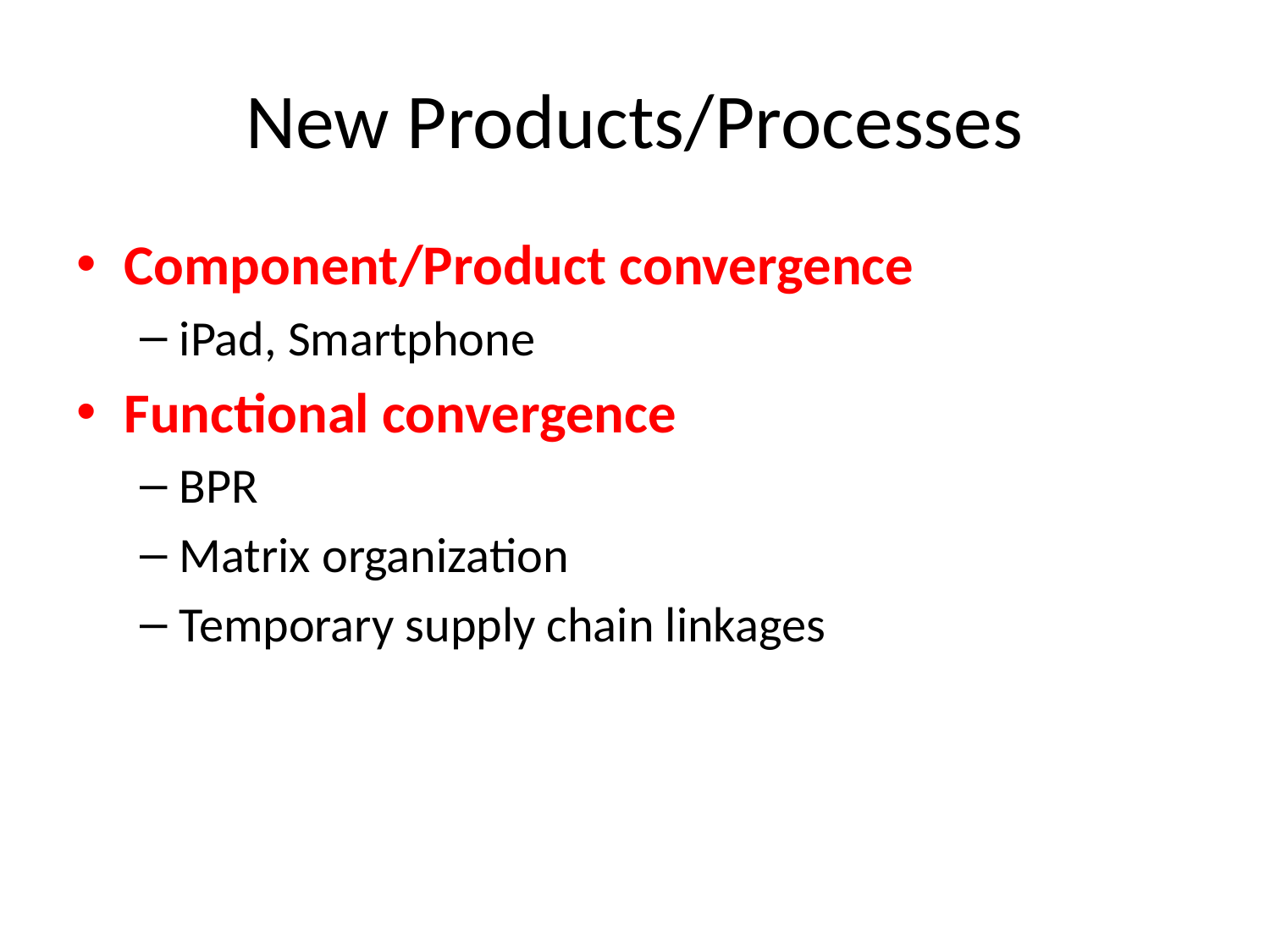

# New Products/Processes
Component/Product convergence
iPad, Smartphone
Functional convergence
BPR
Matrix organization
Temporary supply chain linkages